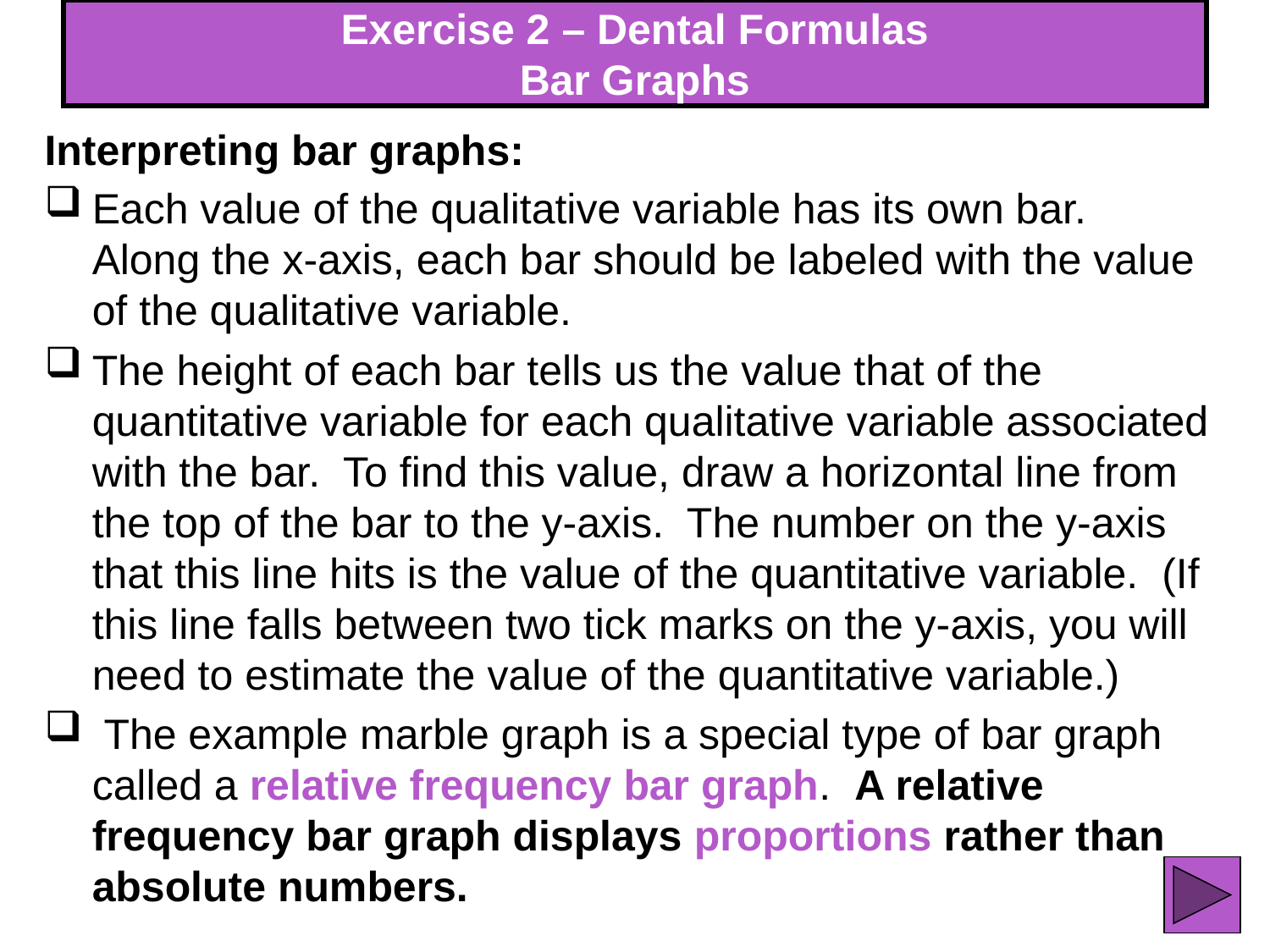

Exercise 2 – Dental Formulas
Bar Graphs
# Exercise 2 – Bar Graphs
Interpreting bar graphs:
Each value of the qualitative variable has its own bar.  Along the x-axis, each bar should be labeled with the value of the qualitative variable.
The height of each bar tells us the value that of the quantitative variable for each qualitative variable associated with the bar.  To find this value, draw a horizontal line from the top of the bar to the y-axis.  The number on the y-axis that this line hits is the value of the quantitative variable.  (If this line falls between two tick marks on the y-axis, you will need to estimate the value of the quantitative variable.)
 The example marble graph is a special type of bar graph called a relative frequency bar graph.  A relative frequency bar graph displays proportions rather than absolute numbers.

40